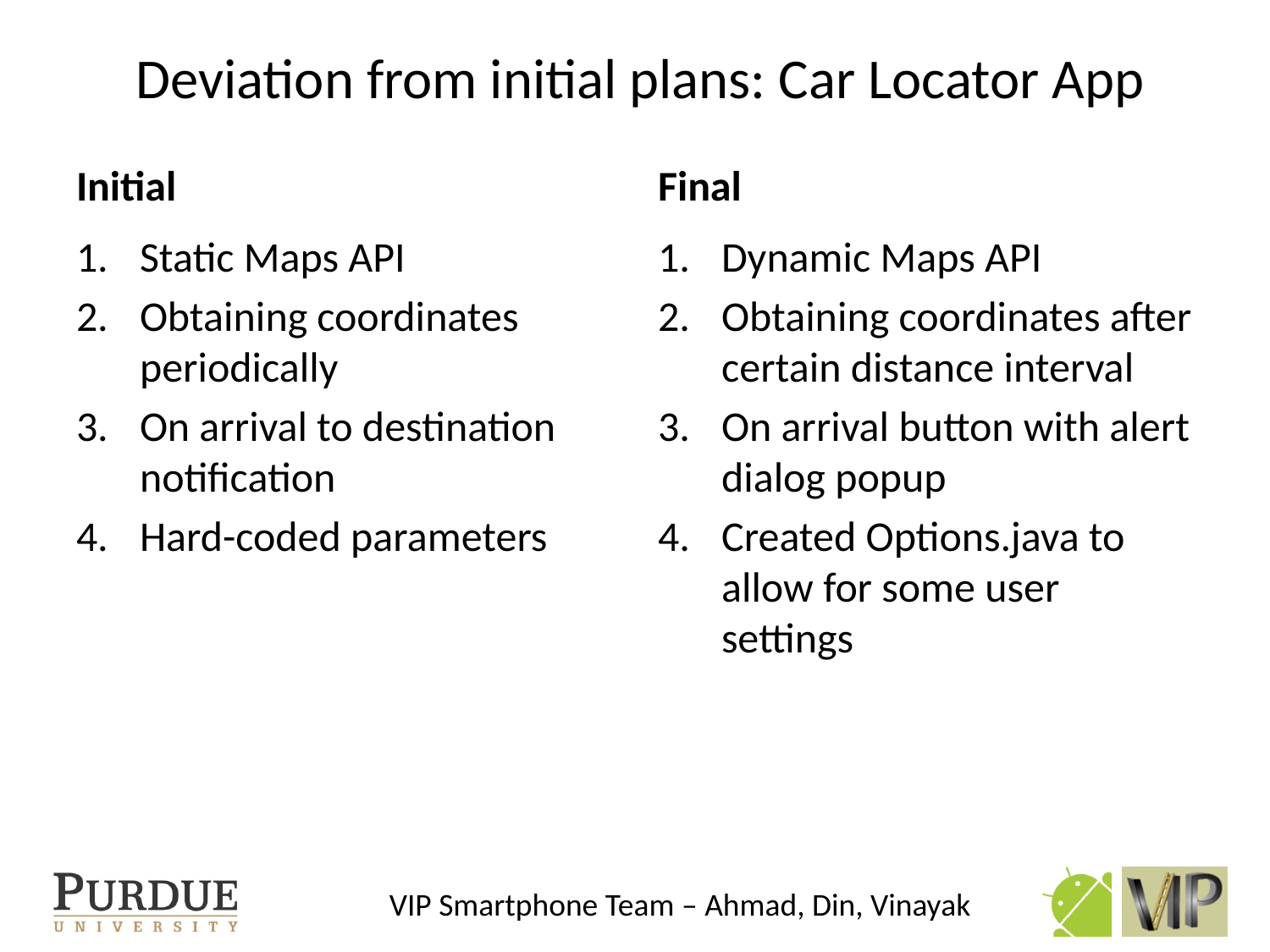

# Deviation from initial plans: Car Locator App
Initial
Final
Static Maps API
Obtaining coordinates periodically
On arrival to destination notification
Hard-coded parameters

Dynamic Maps API
Obtaining coordinates after certain distance interval
On arrival button with alert dialog popup
Created Options.java to allow for some user settings